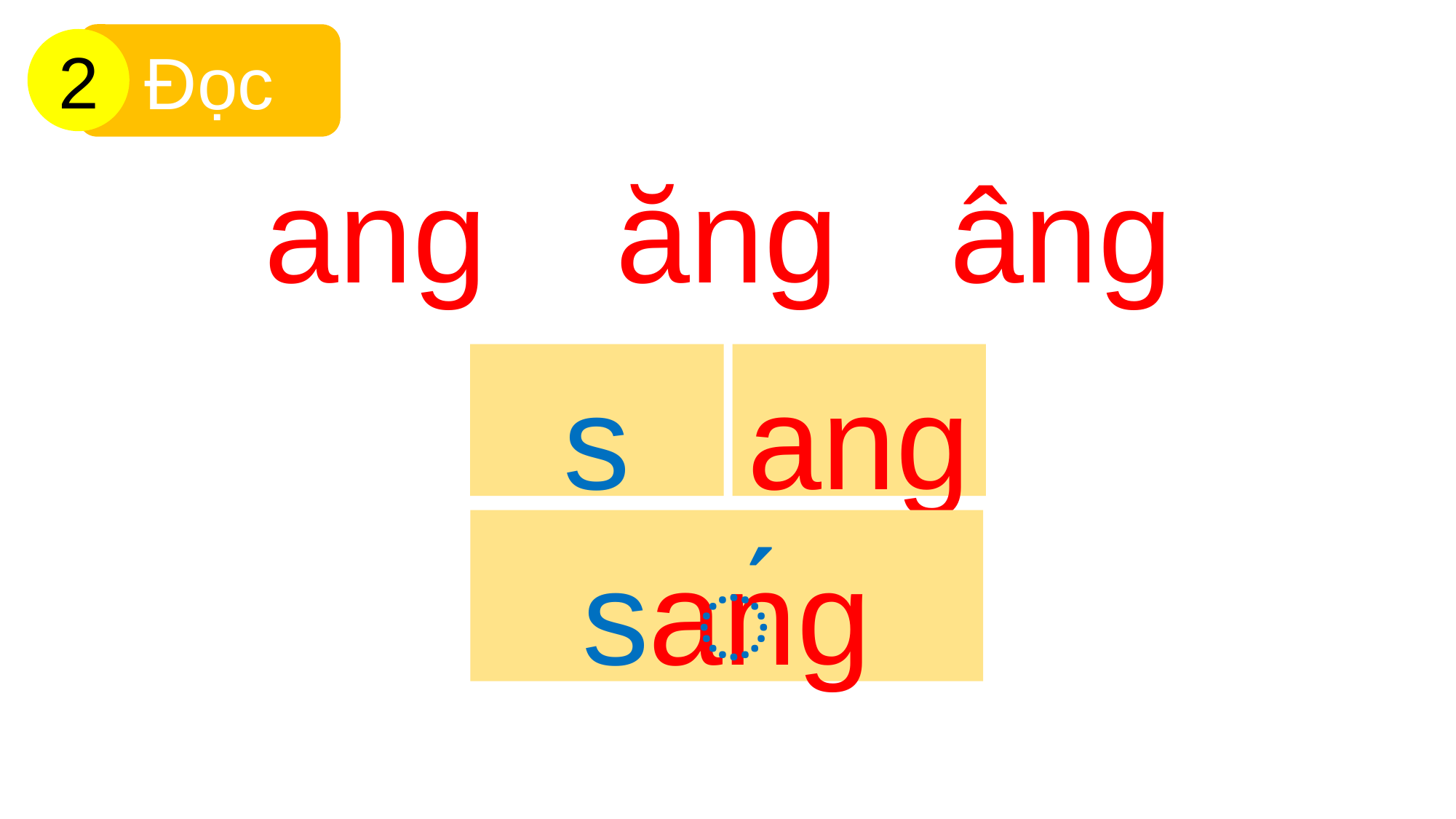

Đọc
2
ang
ăng
âng
s
ang
sang
́